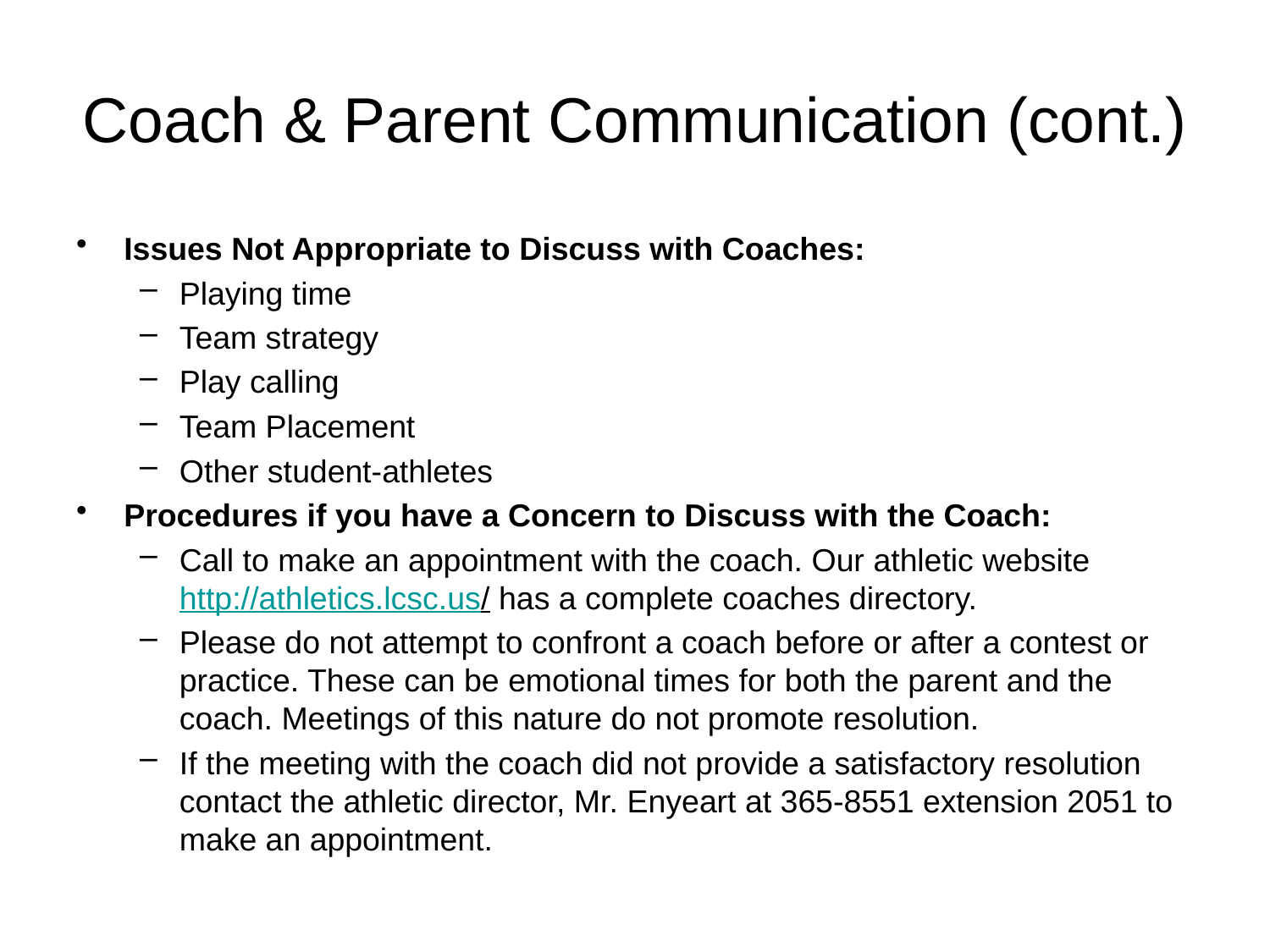

# Coach & Parent Communication (cont.)
Issues Not Appropriate to Discuss with Coaches:
Playing time
Team strategy
Play calling
Team Placement
Other student-athletes
Procedures if you have a Concern to Discuss with the Coach:
Call to make an appointment with the coach. Our athletic website http://athletics.lcsc.us/ has a complete coaches directory.
Please do not attempt to confront a coach before or after a contest or practice. These can be emotional times for both the parent and the coach. Meetings of this nature do not promote resolution.
If the meeting with the coach did not provide a satisfactory resolution contact the athletic director, Mr. Enyeart at 365-8551 extension 2051 to make an appointment.